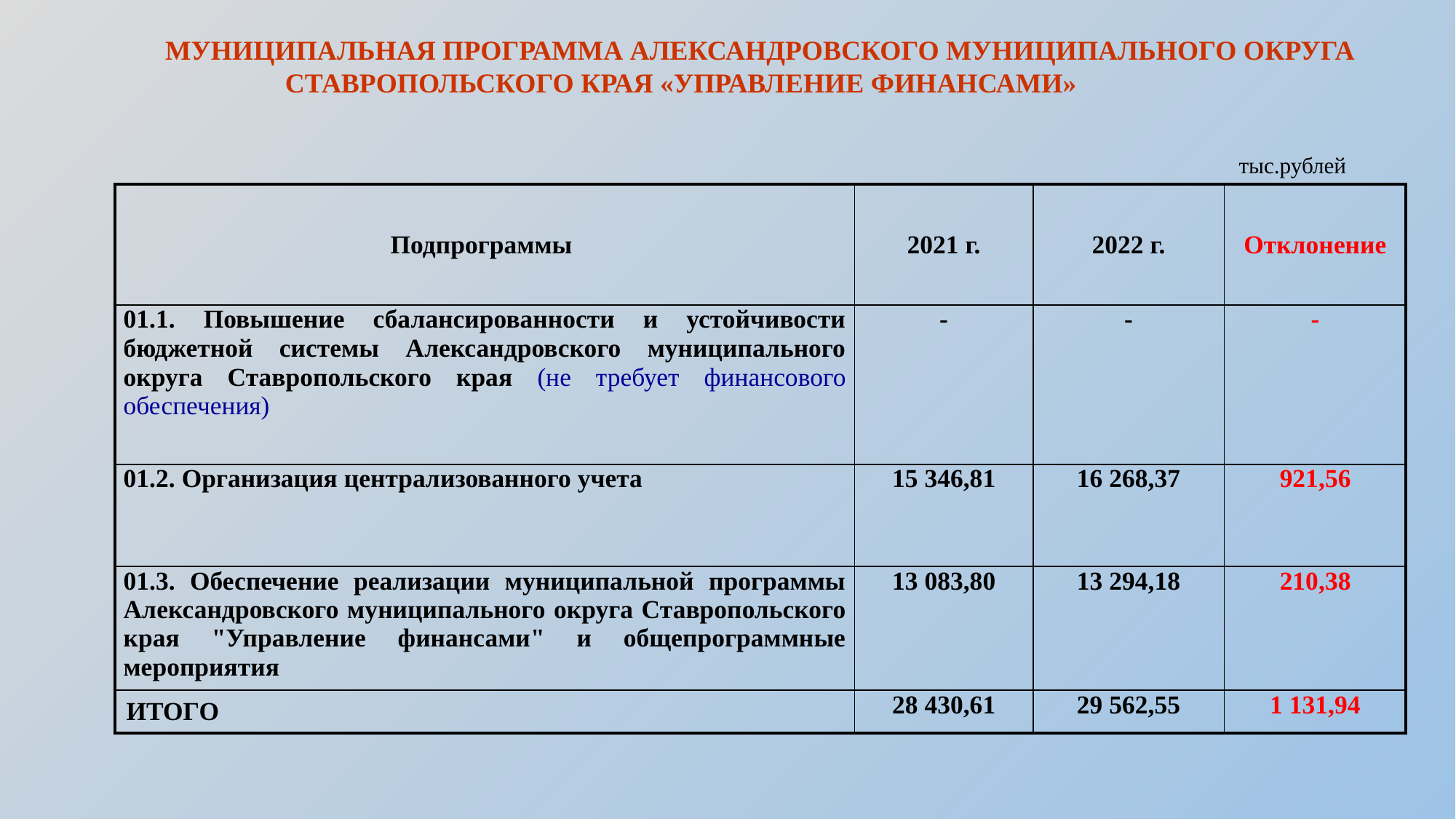

МУНИЦИПАЛЬНАЯ ПРОГРАММА АЛЕКСАНДРОВСКОГО МУНИЦИПАЛЬНОГО ОКРУГА СТАВРОПОЛЬСКОГО КРАЯ «УПРАВЛЕНИЕ ФИНАНСАМИ»
тыс.рублей
| Подпрограммы | 2021 г. | 2022 г. | Отклонение |
| --- | --- | --- | --- |
| 01.1. Повышение сбалансированности и устойчивости бюджетной системы Александровского муниципального округа Ставропольского края (не требует финансового обеспечения) | - | - | - |
| 01.2. Организация централизованного учета | 15 346,81 | 16 268,37 | 921,56 |
| 01.3. Обеспечение реализации муниципальной программы Александровского муниципального округа Ставропольского края "Управление финансами" и общепрограммные мероприятия | 13 083,80 | 13 294,18 | 210,38 |
| ИТОГО | 28 430,61 | 29 562,55 | 1 131,94 |